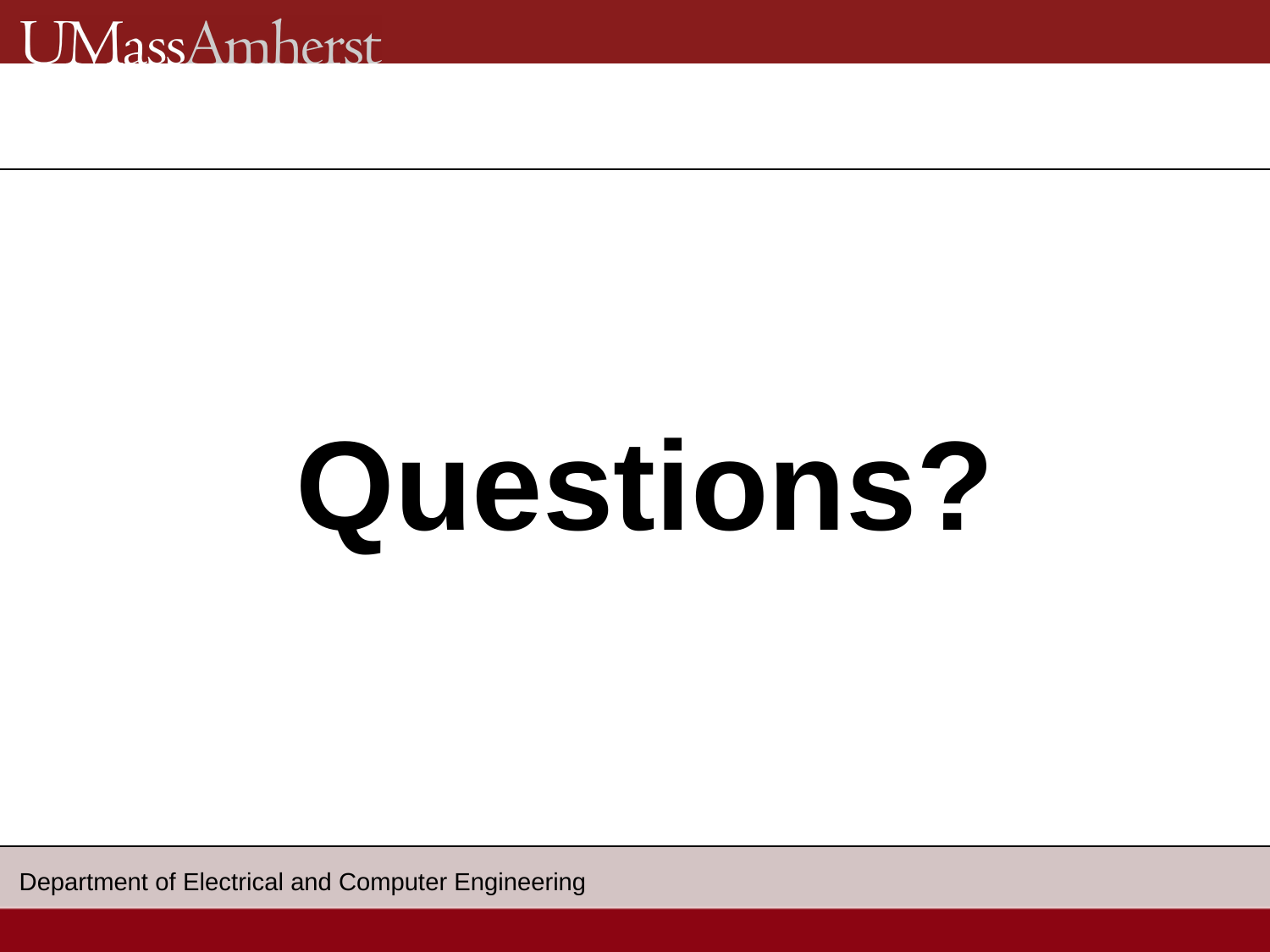

Questions?

Department of Electrical and Computer Engineering